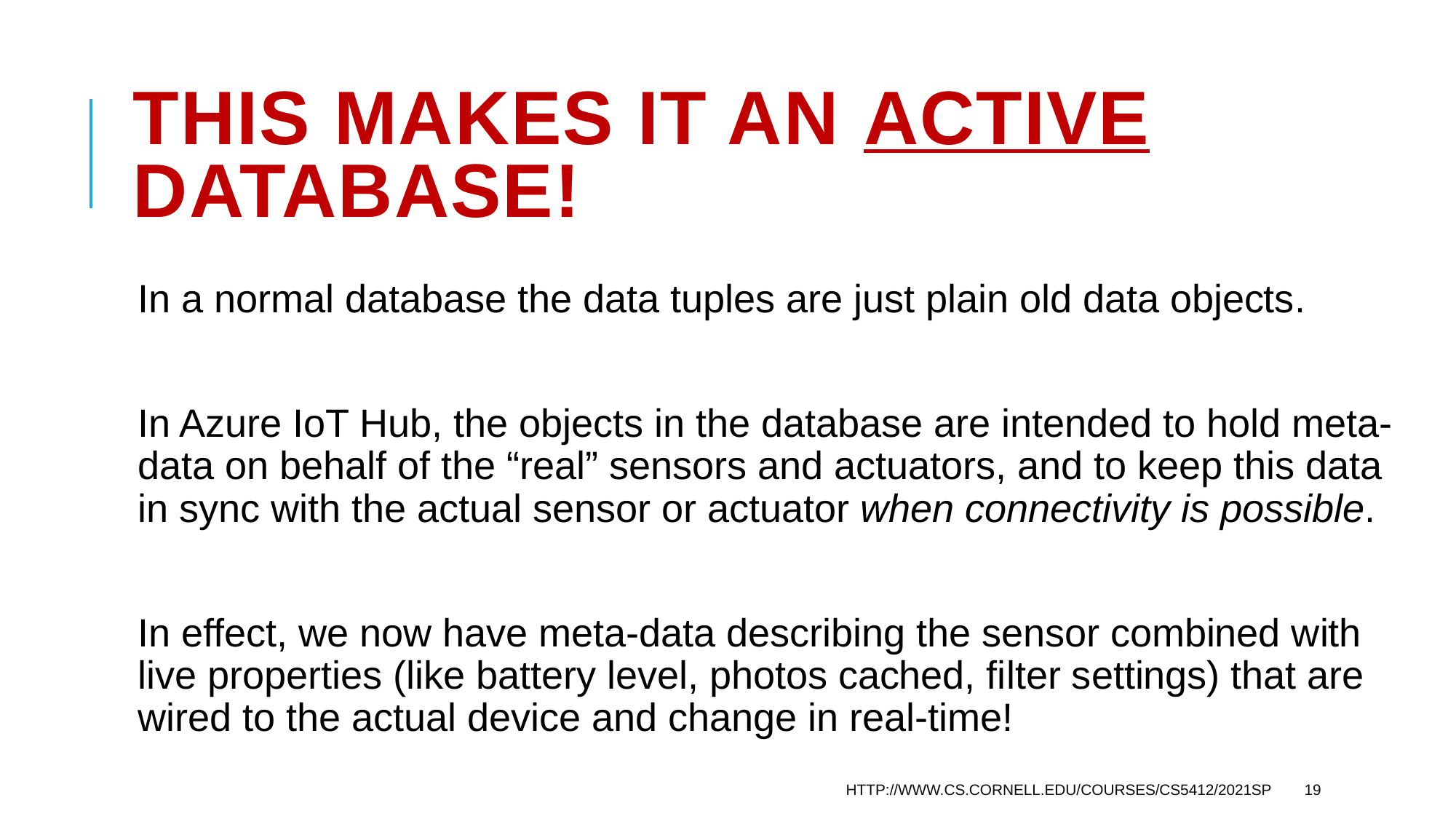

# This makes it an Active database!
In a normal database the data tuples are just plain old data objects.

In Azure IoT Hub, the objects in the database are intended to hold meta-data on behalf of the “real” sensors and actuators, and to keep this data in sync with the actual sensor or actuator when connectivity is possible.

In effect, we now have meta-data describing the sensor combined with live properties (like battery level, photos cached, filter settings) that are wired to the actual device and change in real-time!
http://www.cs.cornell.edu/courses/cs5412/2021sp
19